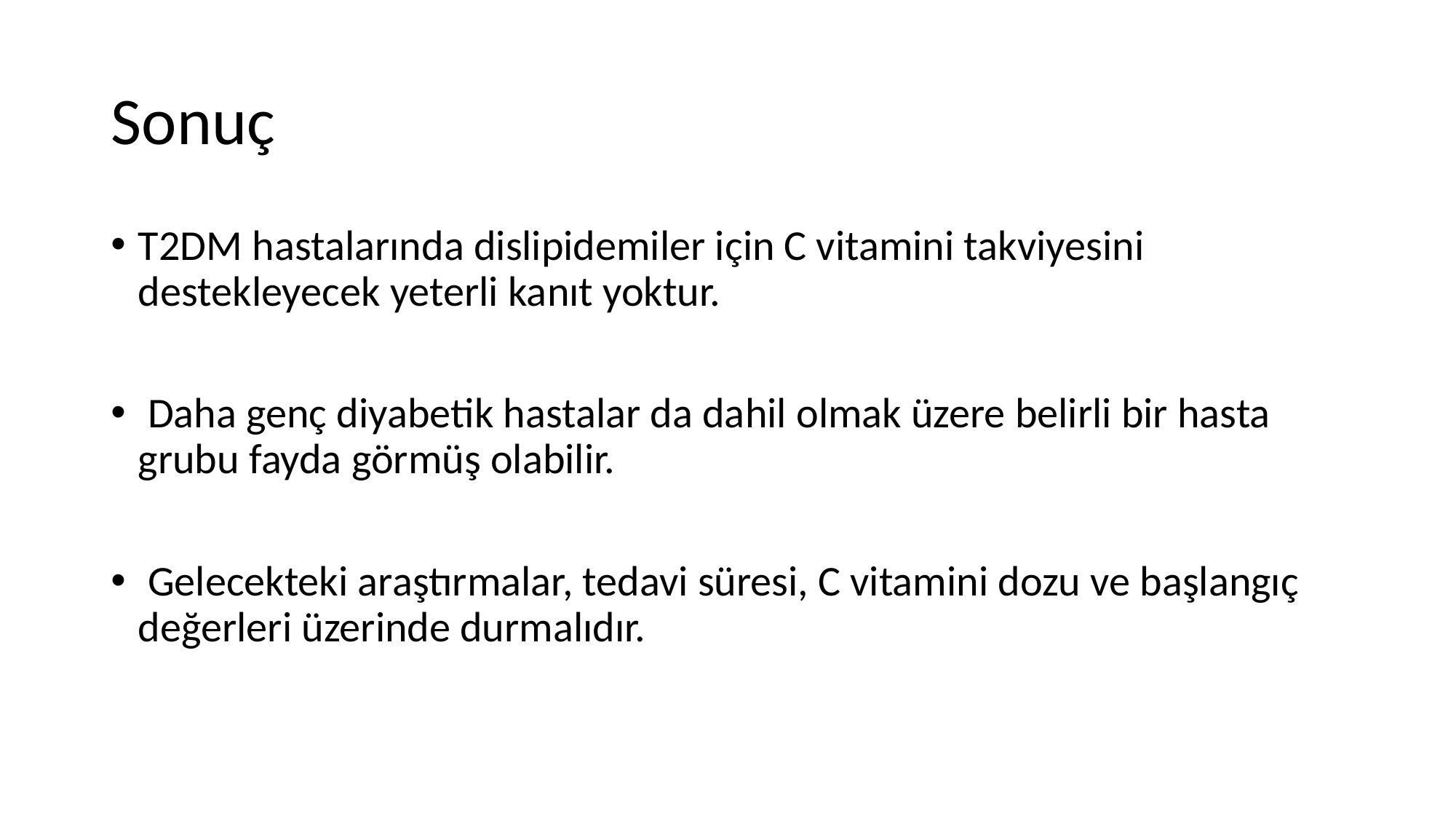

# Sonuç
T2DM hastalarında dislipidemiler için C vitamini takviyesini destekleyecek yeterli kanıt yoktur.

 Daha genç diyabetik hastalar da dahil olmak üzere belirli bir hasta grubu fayda görmüş olabilir.

 Gelecekteki araştırmalar, tedavi süresi, C vitamini dozu ve başlangıç ​​değerleri üzerinde durmalıdır.